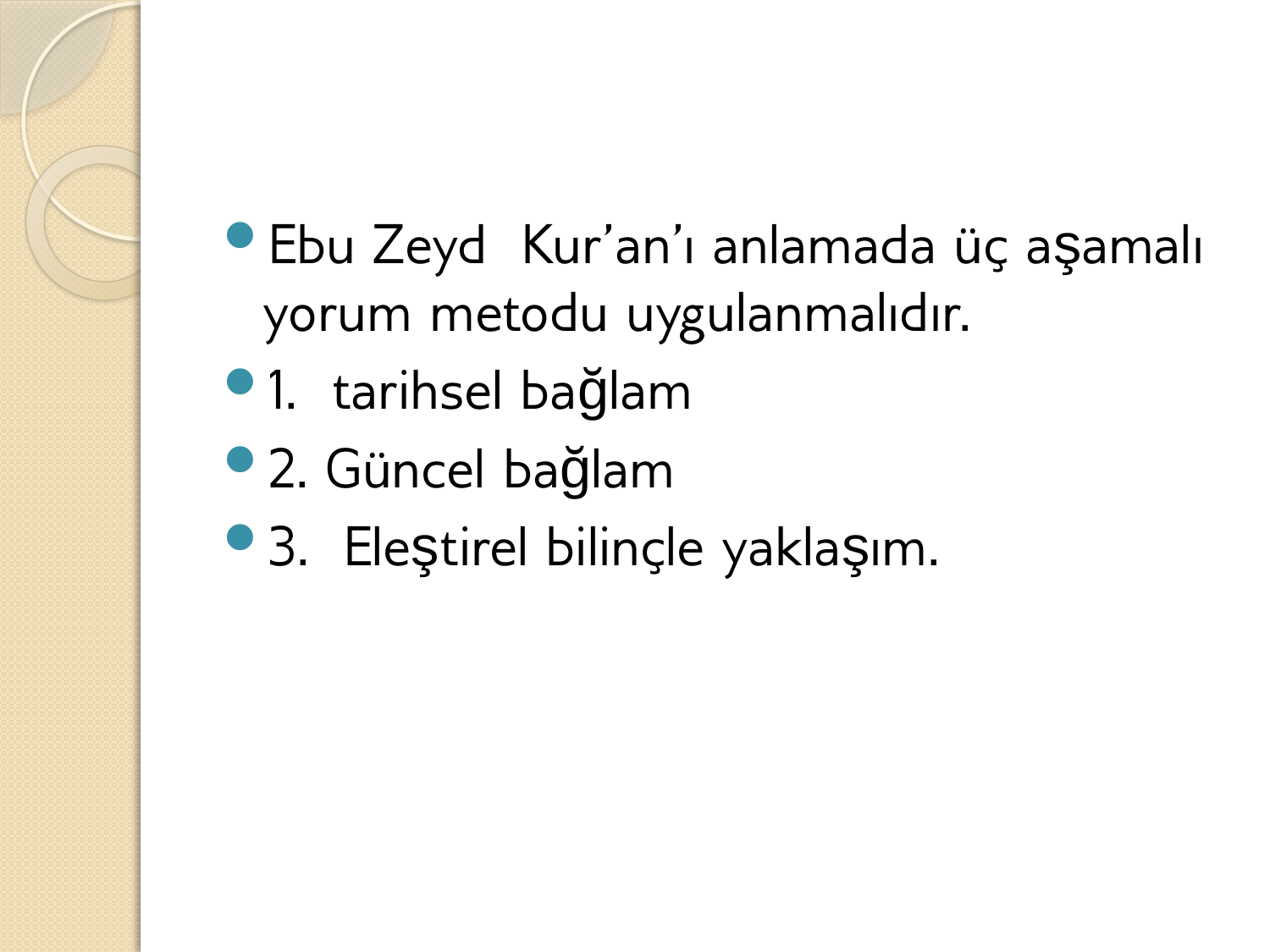

#
Ebu Zeyd  Kur’an’ı anlamada üç aşamalı yorum metodu uygulanmalıdır.
1.  tarihsel bağlam
2. Güncel bağlam
3.  Eleştirel bilinçle yaklaşım.